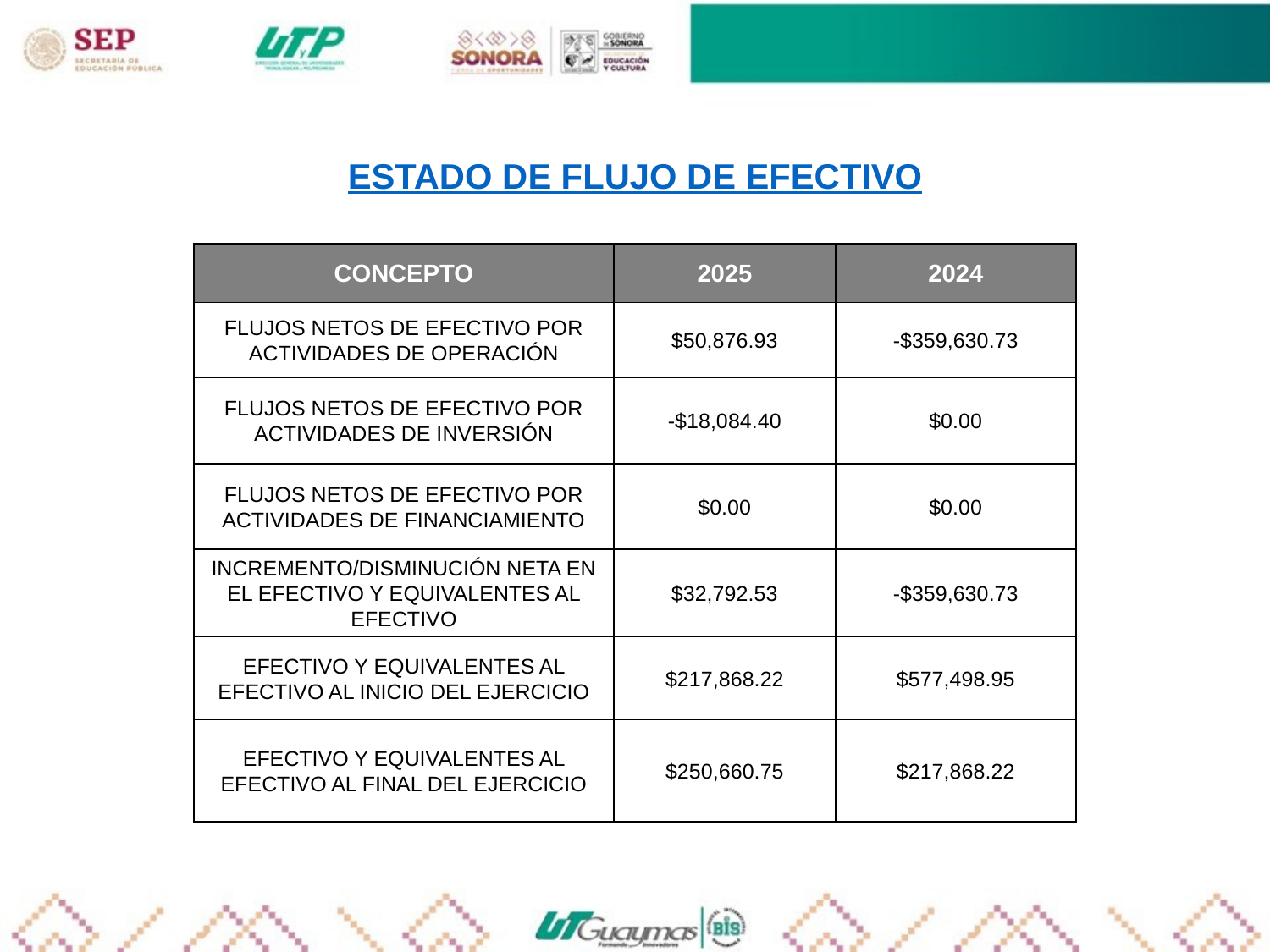

ESTADO DE FLUJO DE EFECTIVO

| CONCEPTO | 2025 | 2024 |
| --- | --- | --- |
| FLUJOS NETOS DE EFECTIVO POR ACTIVIDADES DE OPERACIÓN | $50,876.93 | -$359,630.73 |
| FLUJOS NETOS DE EFECTIVO POR ACTIVIDADES DE INVERSIÓN | -$18,084.40 | $0.00 |
| FLUJOS NETOS DE EFECTIVO POR ACTIVIDADES DE FINANCIAMIENTO | $0.00 | $0.00 |
| INCREMENTO/DISMINUCIÓN NETA EN EL EFECTIVO Y EQUIVALENTES AL EFECTIVO | $32,792.53 | -$359,630.73 |
| EFECTIVO Y EQUIVALENTES AL EFECTIVO AL INICIO DEL EJERCICIO | $217,868.22 | $577,498.95 |
| EFECTIVO Y EQUIVALENTES AL EFECTIVO AL FINAL DEL EJERCICIO | $250,660.75 | $217,868.22 |